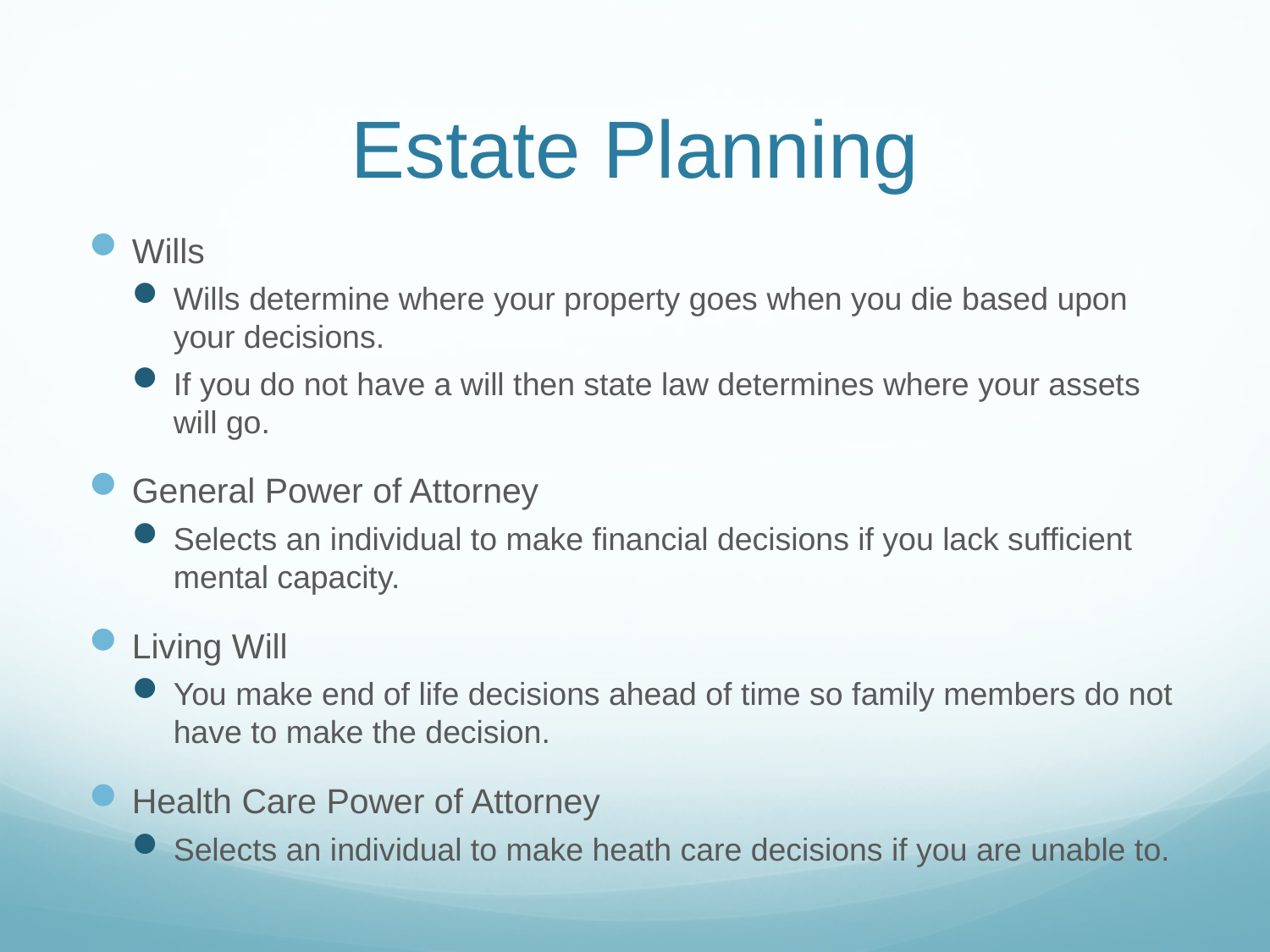

# Estate Planning
Wills
Wills determine where your property goes when you die based upon your decisions.
If you do not have a will then state law determines where your assets will go.
General Power of Attorney
Selects an individual to make financial decisions if you lack sufficient mental capacity.
Living Will
You make end of life decisions ahead of time so family members do not have to make the decision.
Health Care Power of Attorney
Selects an individual to make heath care decisions if you are unable to.